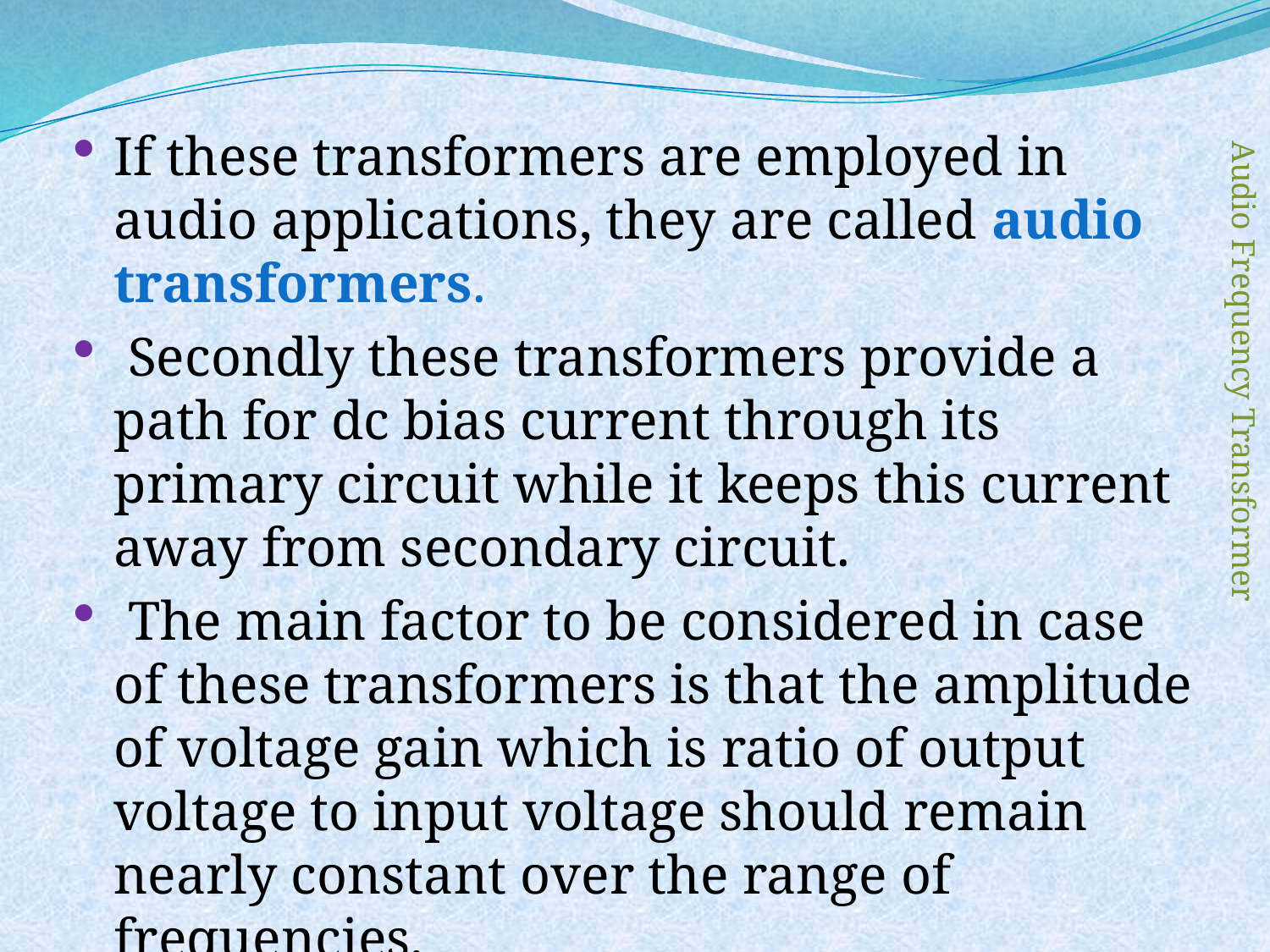

If these transformers are employed in audio applications, they are called audio transformers.
 Secondly these transformers provide a path for dc bias current through its primary circuit while it keeps this current away from secondary circuit.
 The main factor to be considered in case of these transformers is that the amplitude of voltage gain which is ratio of output voltage to input voltage should remain nearly constant over the range of frequencies.
Audio Frequency Transformer